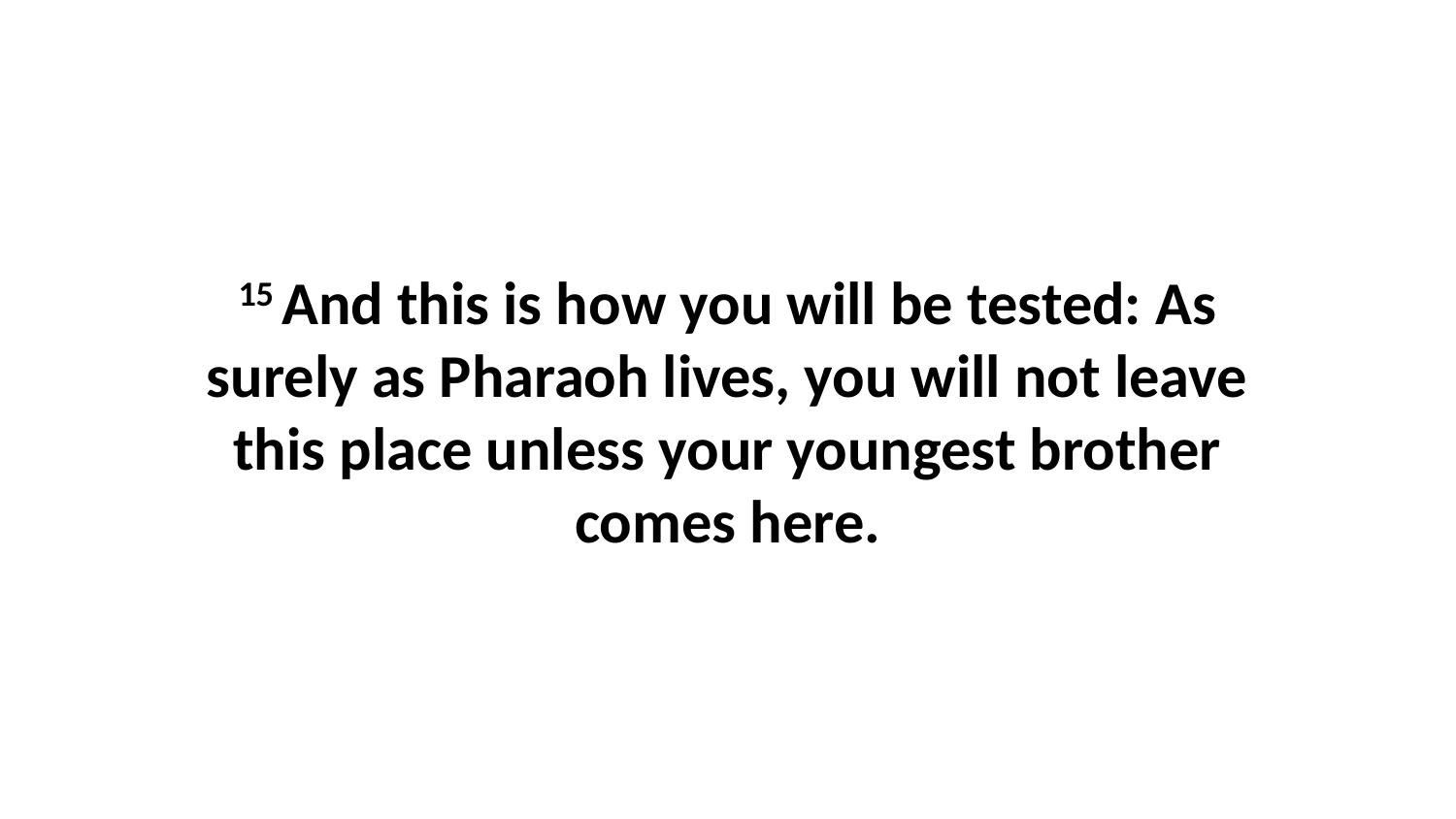

15 And this is how you will be tested: As surely as Pharaoh lives, you will not leave this place unless your youngest brother comes here.